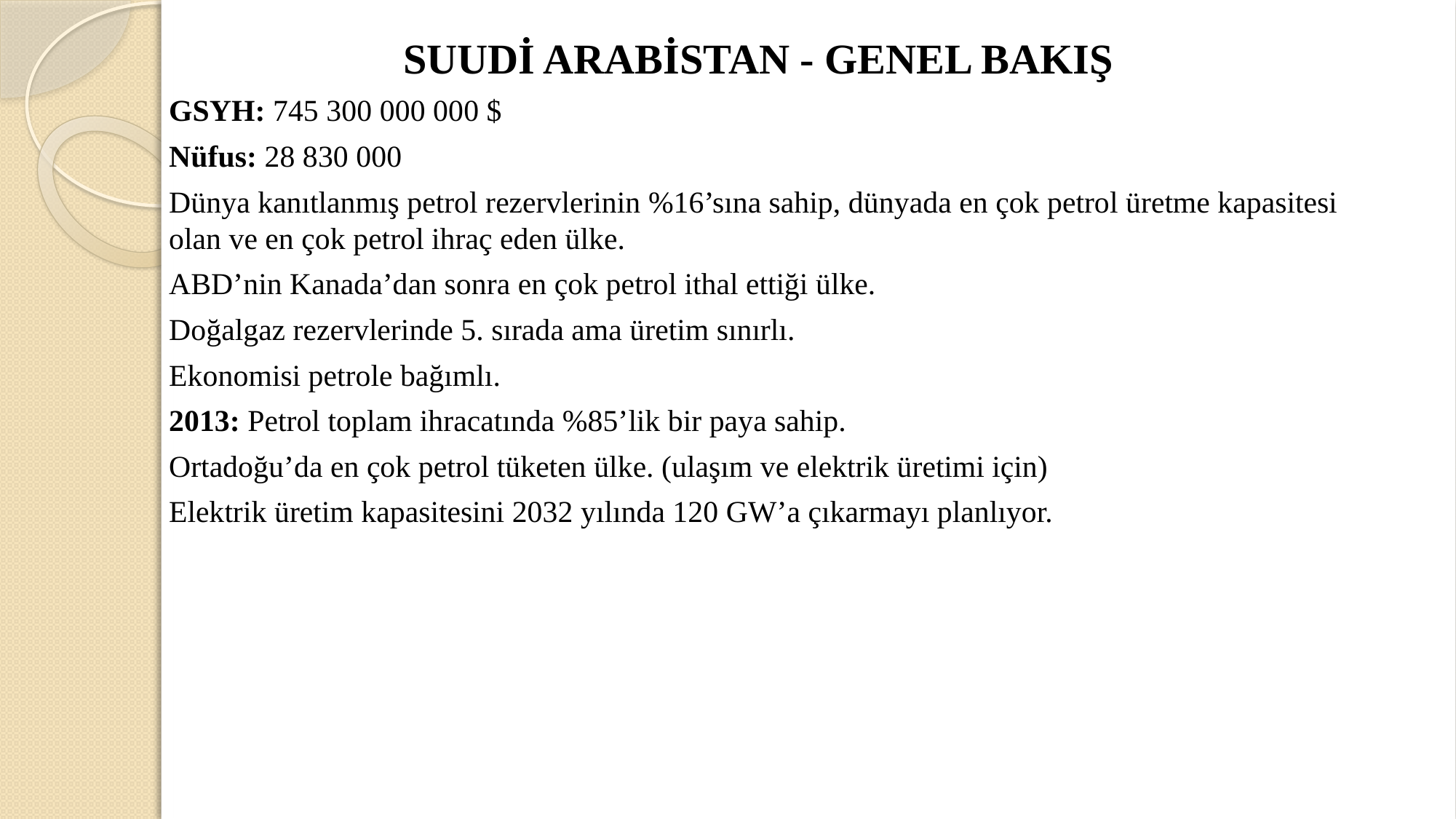

SUUDİ ARABİSTAN - GENEL BAKIŞ
GSYH: 745 300 000 000 $
Nüfus: 28 830 000
Dünya kanıtlanmış petrol rezervlerinin %16’sına sahip, dünyada en çok petrol üretme kapasitesi olan ve en çok petrol ihraç eden ülke.
ABD’nin Kanada’dan sonra en çok petrol ithal ettiği ülke.
Doğalgaz rezervlerinde 5. sırada ama üretim sınırlı.
Ekonomisi petrole bağımlı.
2013: Petrol toplam ihracatında %85’lik bir paya sahip.
Ortadoğu’da en çok petrol tüketen ülke. (ulaşım ve elektrik üretimi için)
Elektrik üretim kapasitesini 2032 yılında 120 GW’a çıkarmayı planlıyor.